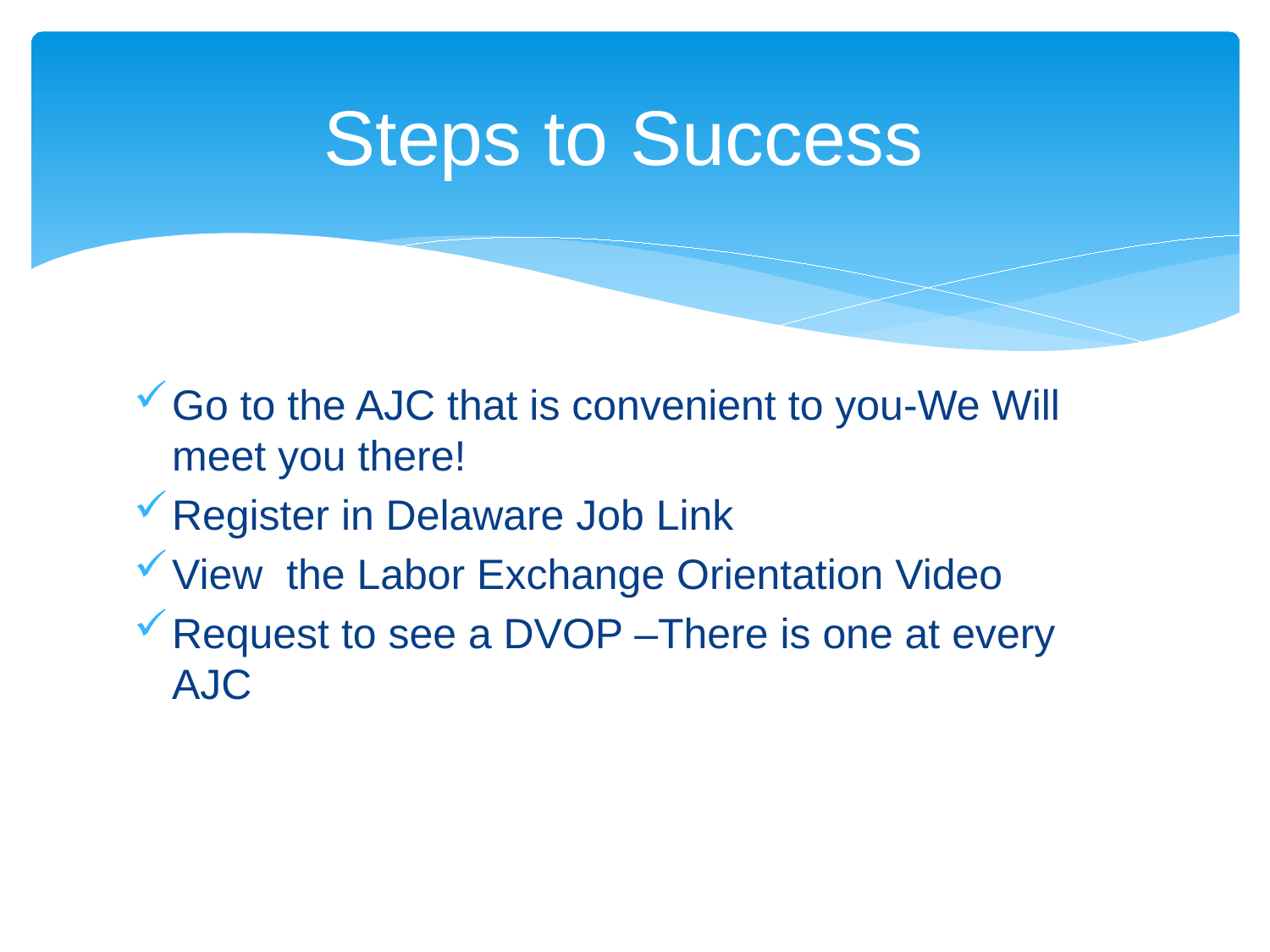

# Steps to Success
Go to the AJC that is convenient to you-We Will meet you there!
Register in Delaware Job Link
View  the Labor Exchange Orientation Video
Request to see a DVOP –There is one at every AJC